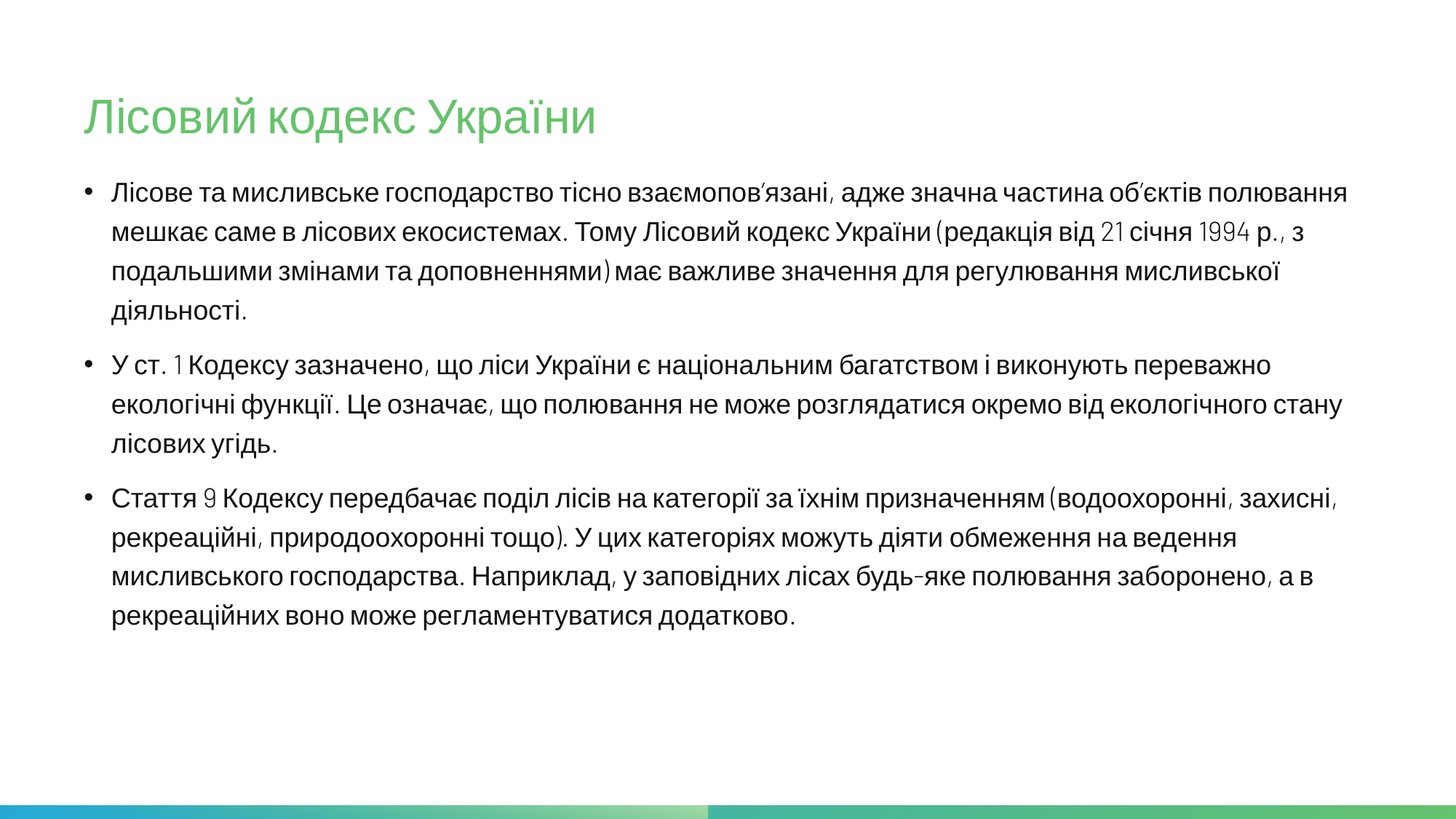

# Лісовий кодекс України
Лісове та мисливське господарство тісно взаємопов’язані, адже значна частина об’єктів полювання мешкає саме в лісових екосистемах. Тому Лісовий кодекс України (редакція від 21 січня 1994 р., з подальшими змінами та доповненнями) має важливе значення для регулювання мисливської діяльності.
У ст. 1 Кодексу зазначено, що ліси України є національним багатством і виконують переважно екологічні функції. Це означає, що полювання не може розглядатися окремо від екологічного стану лісових угідь.
Стаття 9 Кодексу передбачає поділ лісів на категорії за їхнім призначенням (водоохоронні, захисні, рекреаційні, природоохоронні тощо). У цих категоріях можуть діяти обмеження на ведення мисливського господарства. Наприклад, у заповідних лісах будь-яке полювання заборонено, а в рекреаційних воно може регламентуватися додатково.